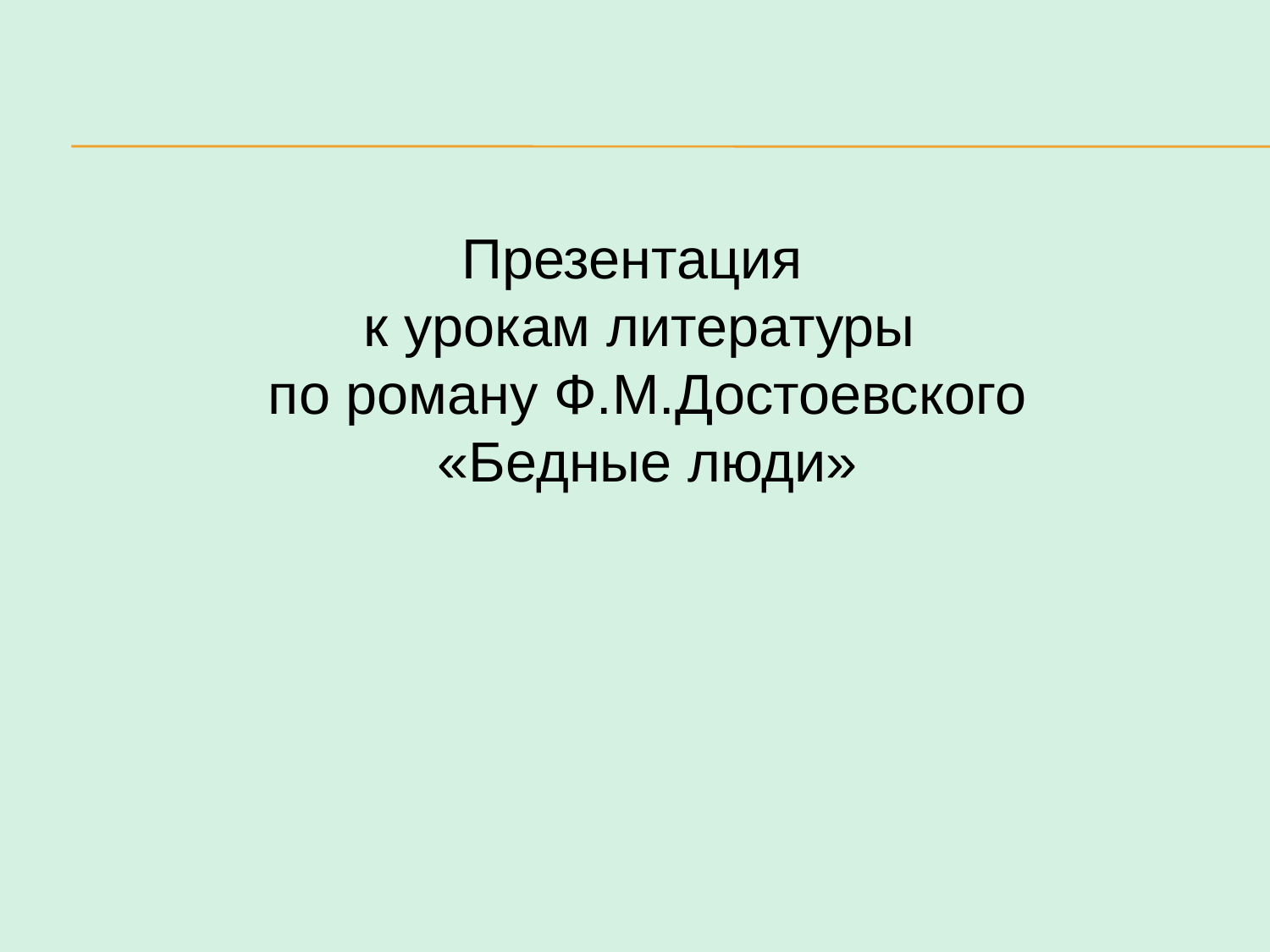

Презентация
к урокам литературы
 по роману Ф.М.Достоевского
 «Бедные люди»